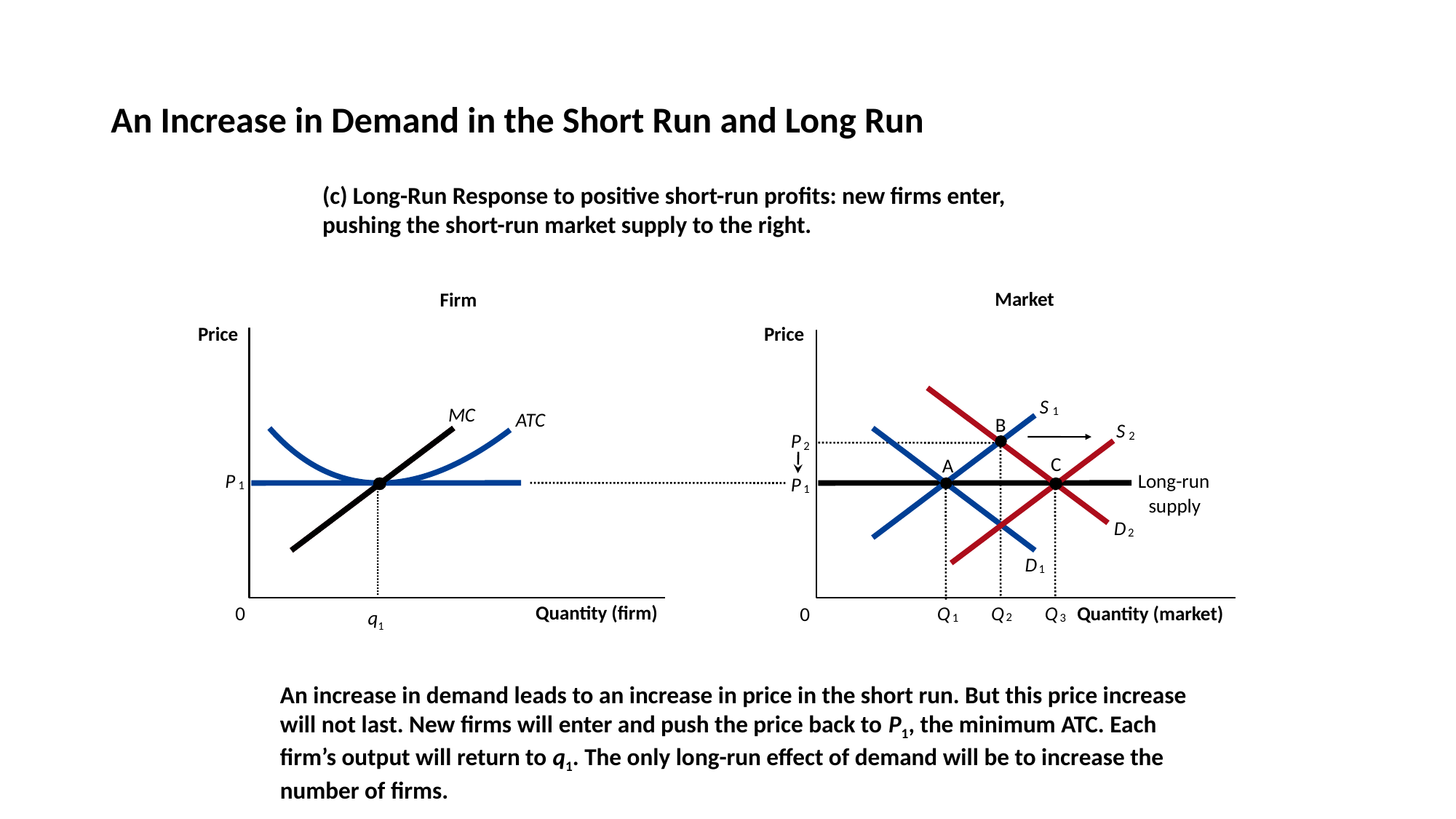

# An Increase in Demand in the Short Run and Long Run

(c) Long-Run Response to positive short-run profits: new firms enter,
pushing the short-run market supply to the right.
Market
Firm
Price
Price

D
2
S
MC
1
ATC
B

S
2

P

2

C

Q
3

A
P
Long-run
P

1
1

q1

supply
D
1
Quantity (firm)
0
Q
Q
Quantity (market)
0
2
1
An increase in demand leads to an increase in price in the short run. But this price increase will not last. New firms will enter and push the price back to P1, the minimum ATC. Each firm’s output will return to q1. The only long-run effect of demand will be to increase the number of firms.